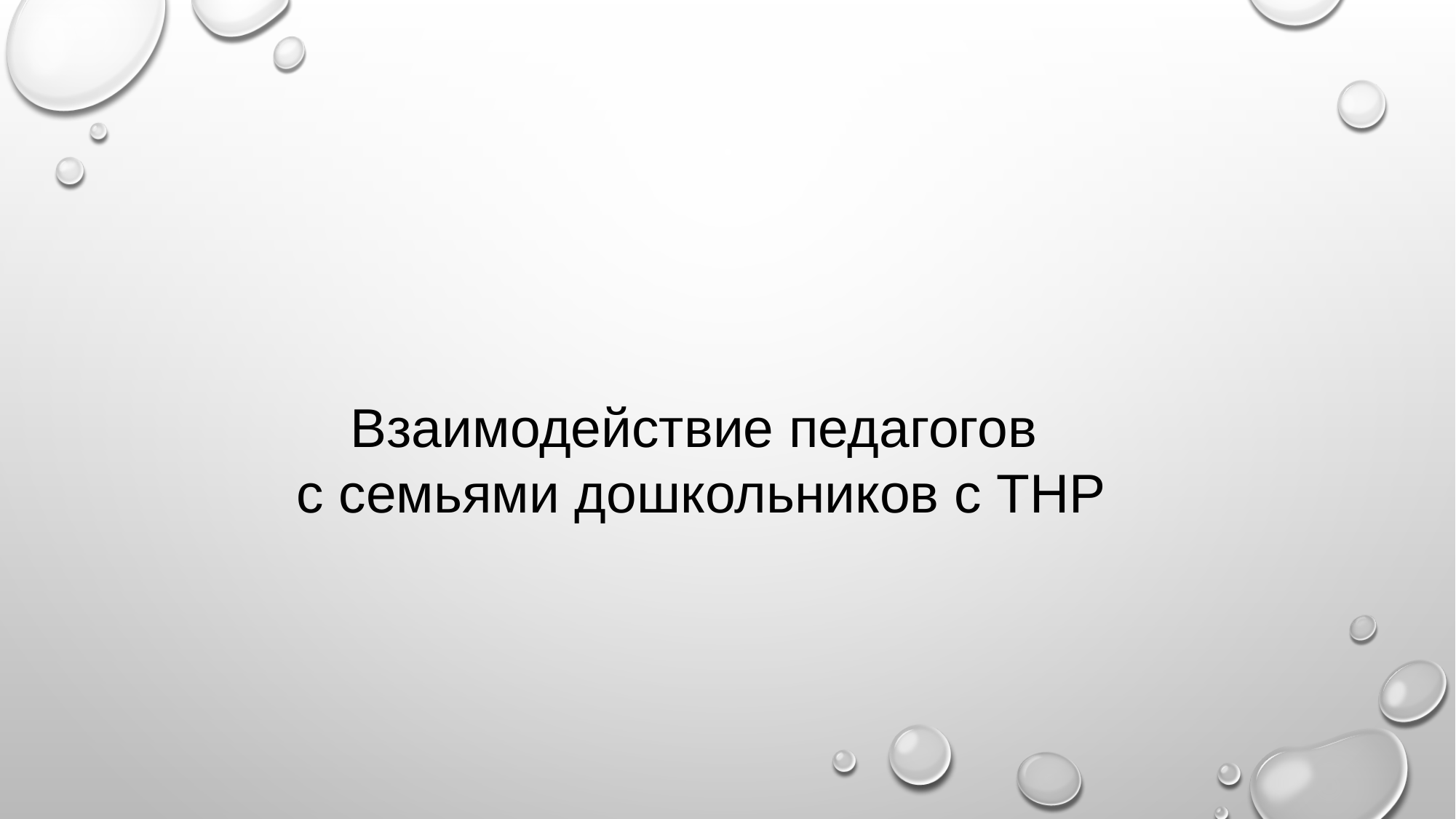

Взаимодействие педагогов
с семьями дошкольников с ТНР